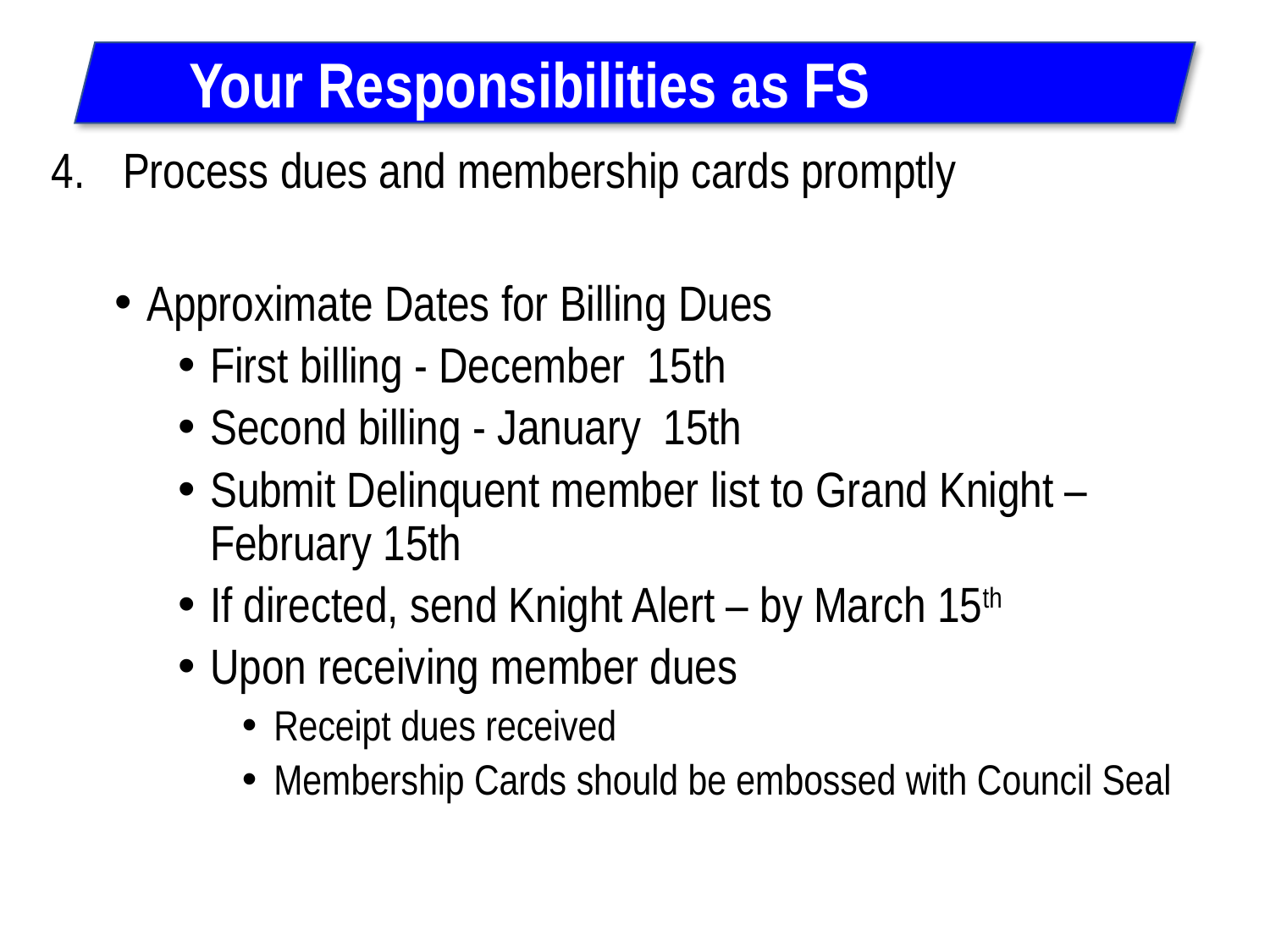

Your Responsibilities as FS
Process dues and membership cards promptly

Approximate Dates for Billing Dues
First billing - December  15th
Second billing - January  15th
Submit Delinquent member list to Grand Knight – February 15th
If directed, send Knight Alert – by March 15th
Upon receiving member dues
Receipt dues received
Membership Cards should be embossed with Council Seal